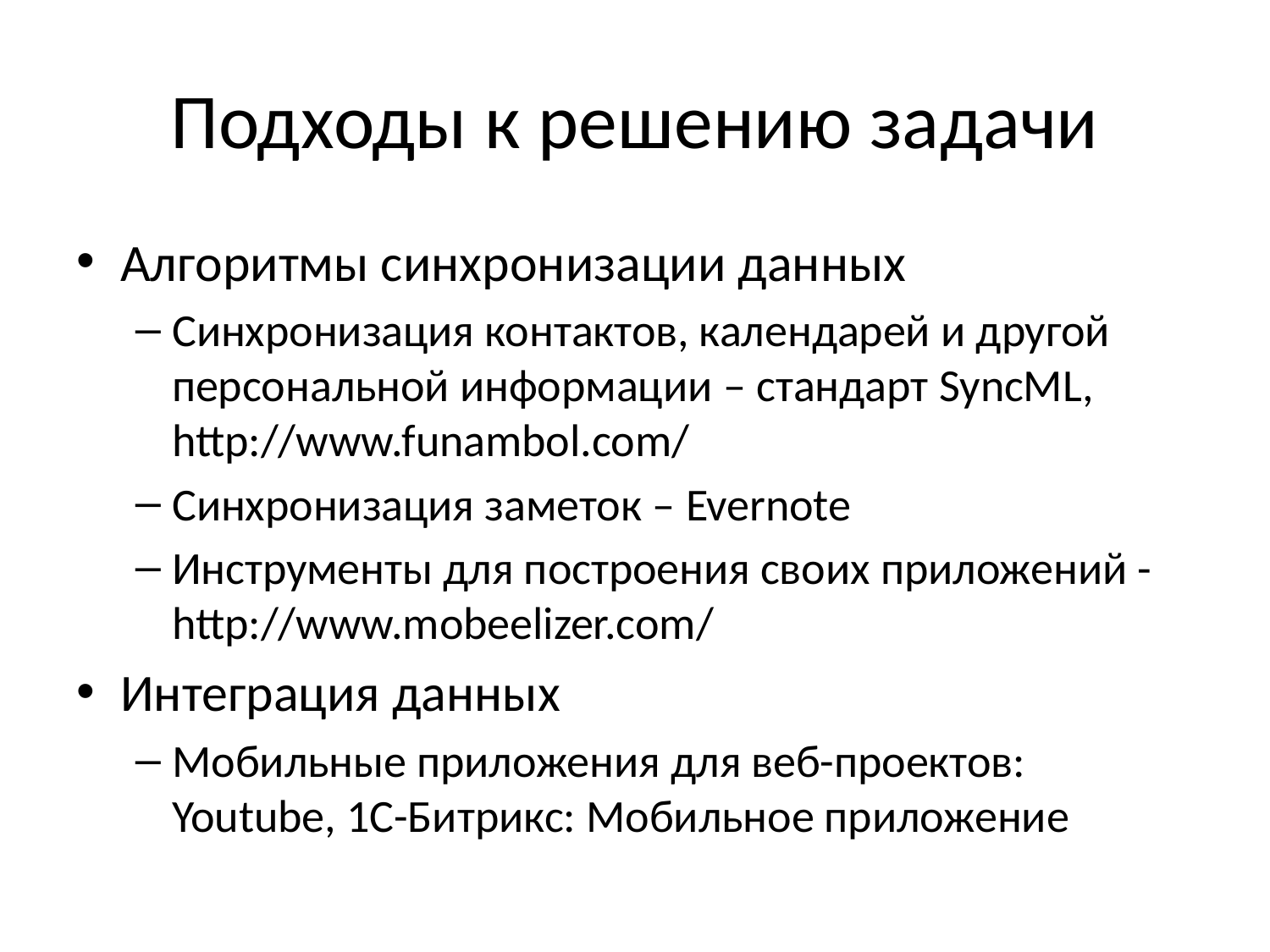

# Подходы к решению задачи
Алгоритмы синхронизации данных
Синхронизация контактов, календарей и другой персональной информации – стандарт SyncML, http://www.funambol.com/
Синхронизация заметок – Evernote
Инструменты для построения своих приложений - http://www.mobeelizer.com/
Интеграция данных
Мобильные приложения для веб-проектов:  Youtube, 1С-Битрикс: Мобильное приложение